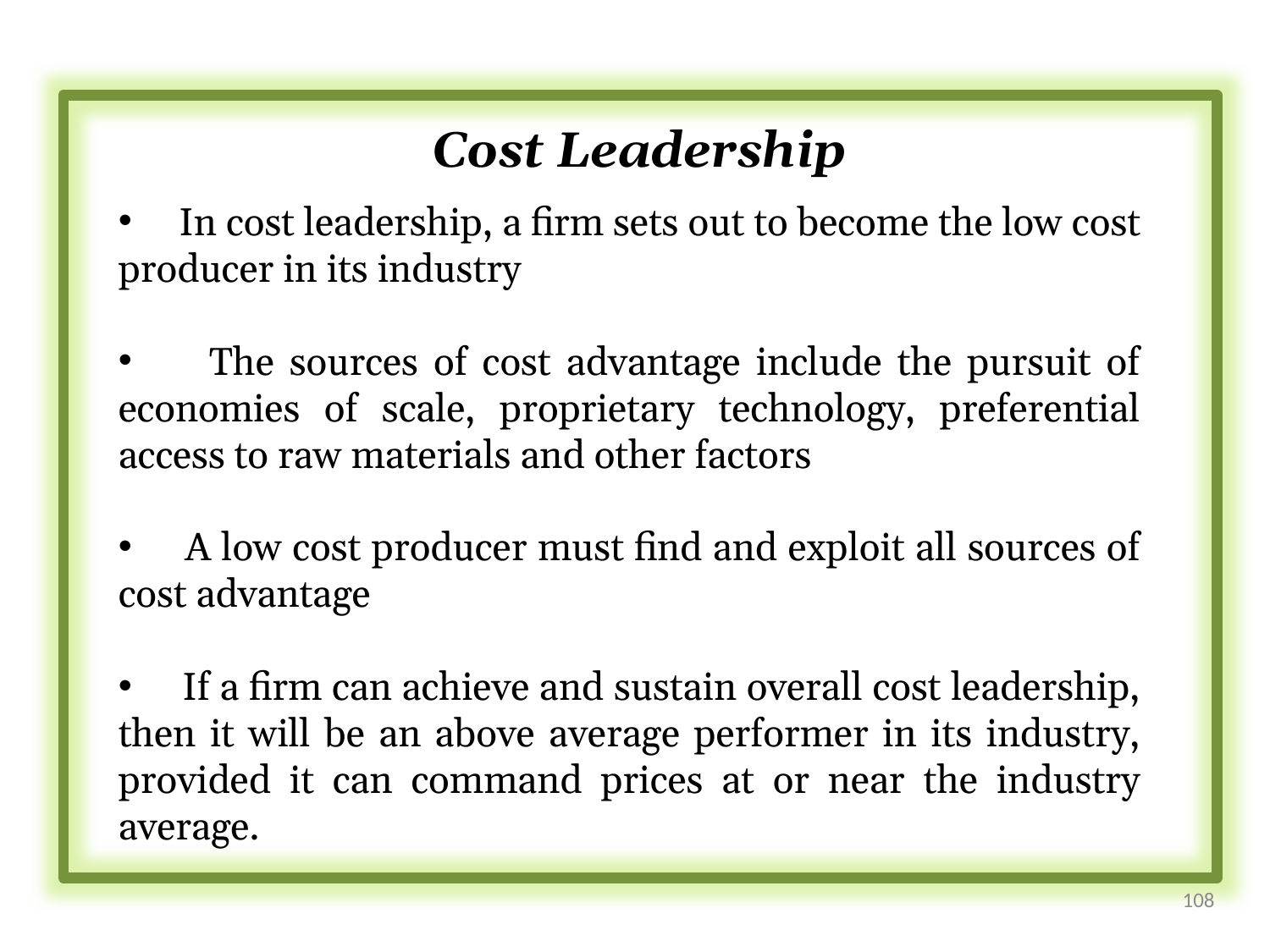

Cost Leadership
     In cost leadership, a firm sets out to become the low cost producer in its industry

     The sources of cost advantage include the pursuit of economies of scale, proprietary technology, preferential access to raw materials and other factors

     A low cost producer must find and exploit all sources of cost advantage

     If a firm can achieve and sustain overall cost leadership, then it will be an above average performer in its industry, provided it can command prices at or near the industry average.

108